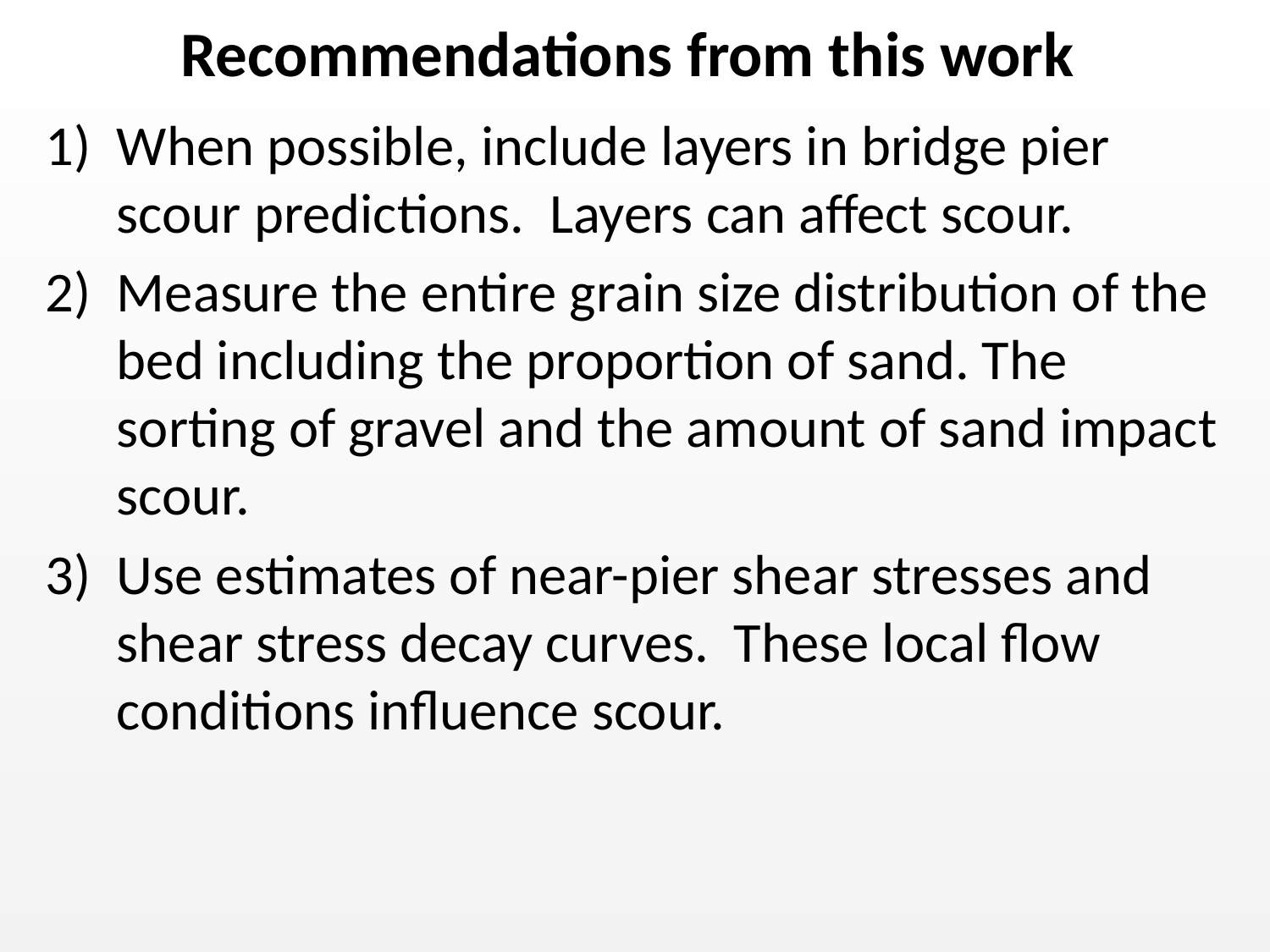

Recommendations from this work

When possible, include layers in bridge pier scour predictions.  Layers can affect scour.
Measure the entire grain size distribution of the bed including the proportion of sand. The sorting of gravel and the amount of sand impact scour.
Use estimates of near-pier shear stresses and shear stress decay curves.  These local flow conditions influence scour.